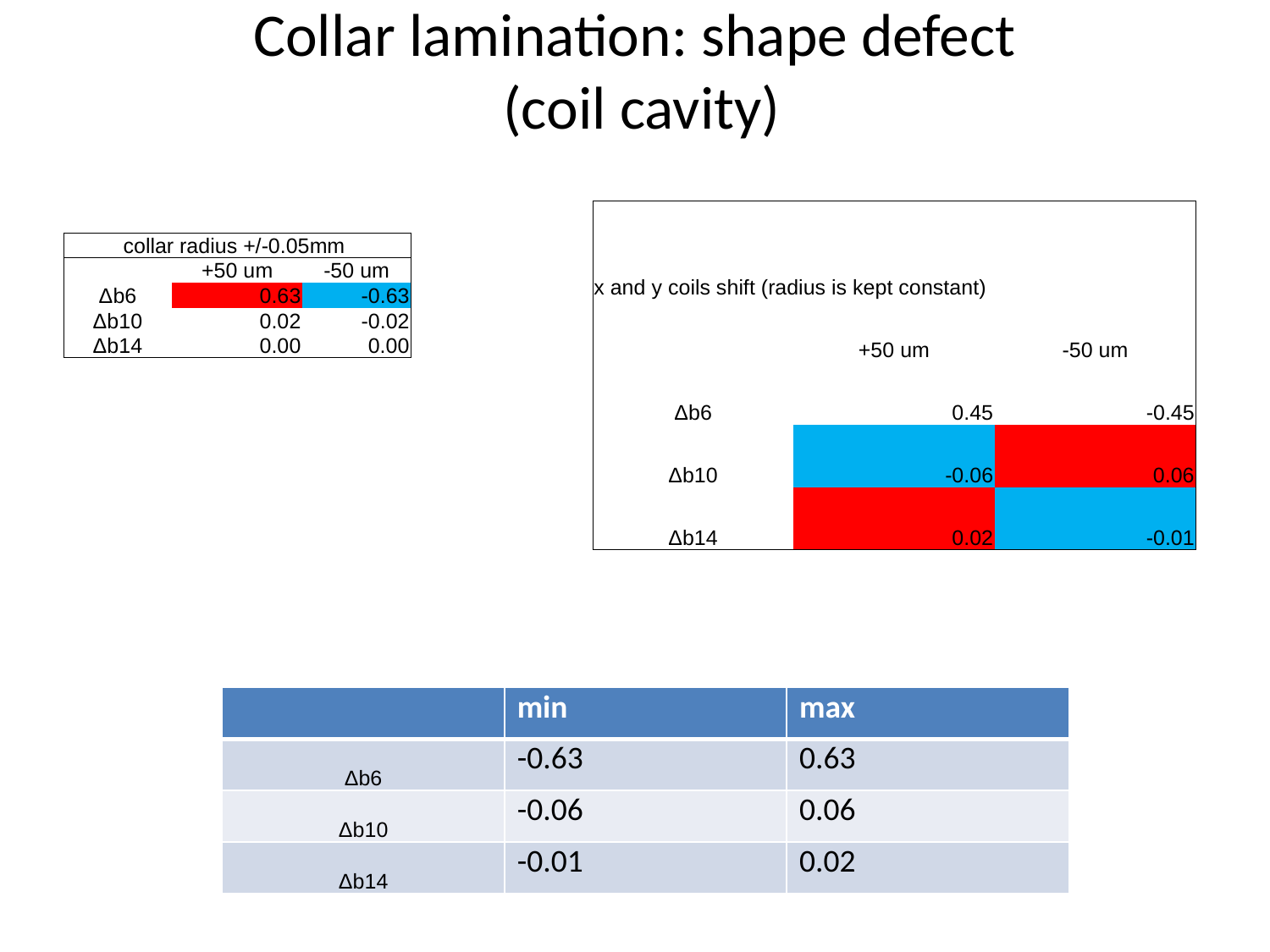

# Collar lamination: shape defect (coil cavity)
| x and y coils shift (radius is kept constant) |  |  |
| --- | --- | --- |
|  | +50 um | -50 um |
| Δb6 | 0.45 | -0.45 |
| Δb10 | -0.06 | 0.06 |
| Δb14 | 0.02 | -0.01 |
| collar radius +/-0.05mm |  |  |
| --- | --- | --- |
|  | +50 um | -50 um |
| Δb6 | 0.63 | -0.63 |
| Δb10 | 0.02 | -0.02 |
| Δb14 | 0.00 | 0.00 |
|  | min | max |
| --- | --- | --- |
| Δb6 | -0.63 | 0.63 |
| Δb10 | -0.06 | 0.06 |
| Δb14 | -0.01 | 0.02 |